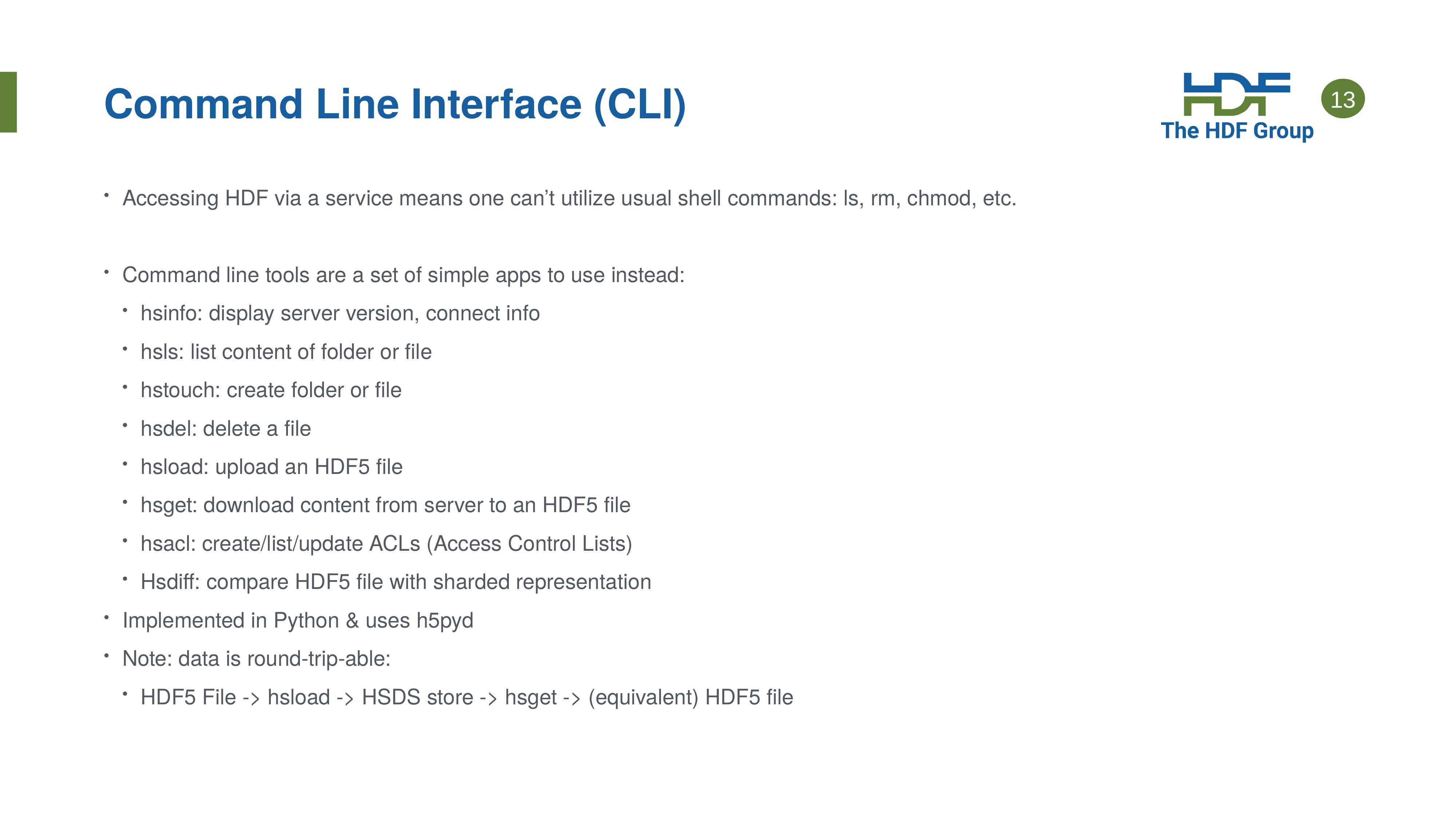

# Command Line Interface (CLI)
Accessing HDF via a service means one can’t utilize usual shell commands: ls, rm, chmod, etc.

Command line tools are a set of simple apps to use instead:
hsinfo: display server version, connect info
hsls: list content of folder or file
hstouch: create folder or file
hsdel: delete a file
hsload: upload an HDF5 file
hsget: download content from server to an HDF5 file
hsacl: create/list/update ACLs (Access Control Lists)
Hsdiff: compare HDF5 file with sharded representation
Implemented in Python & uses h5pyd
Note: data is round-trip-able:
HDF5 File -> hsload -> HSDS store -> hsget -> (equivalent) HDF5 file